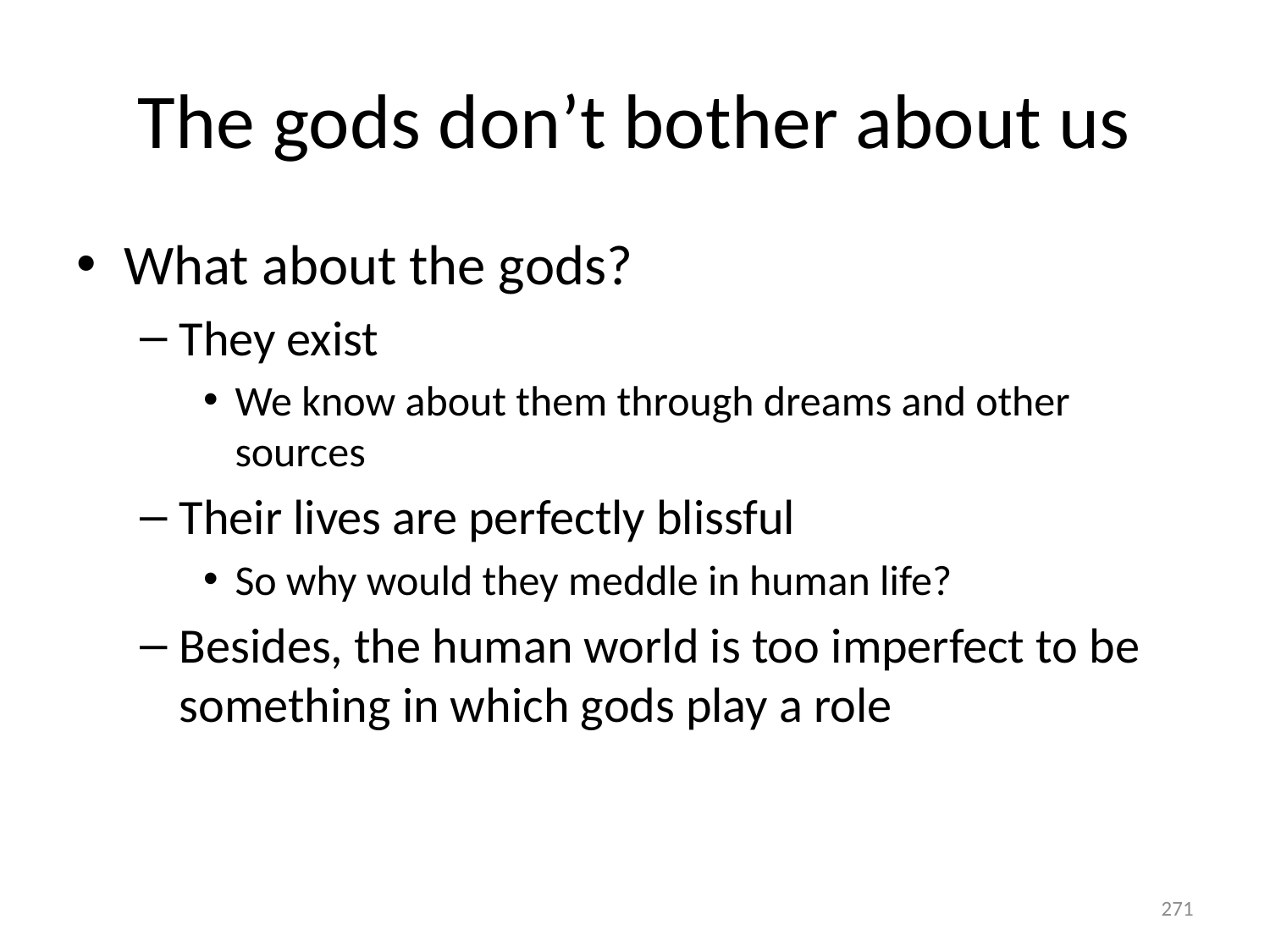

# The gods don’t bother about us
What about the gods?
They exist
We know about them through dreams and other sources
Their lives are perfectly blissful
So why would they meddle in human life?
Besides, the human world is too imperfect to be something in which gods play a role
271